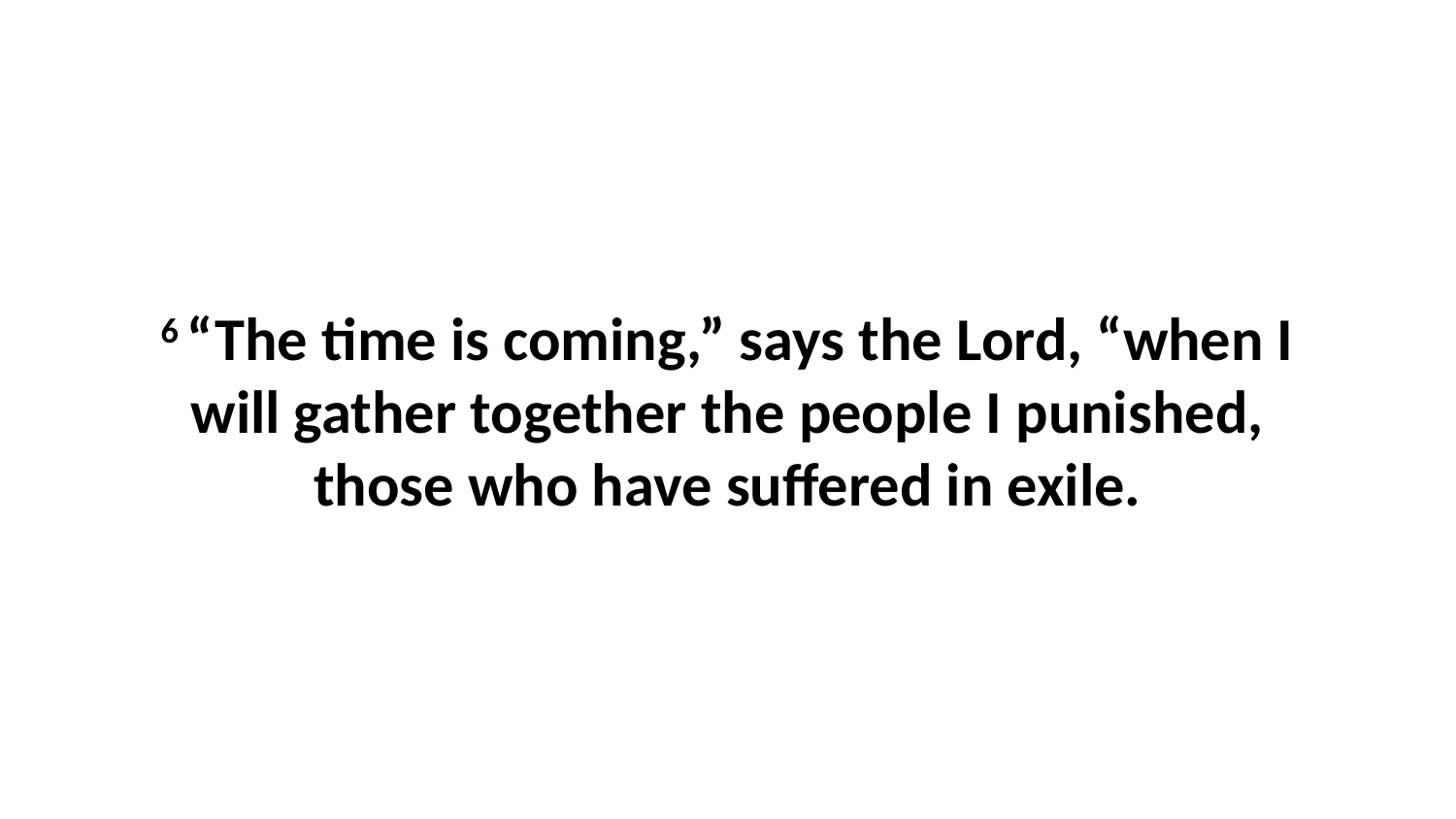

6 “The time is coming,” says the Lord, “when I will gather together the people I punished, those who have suffered in exile.